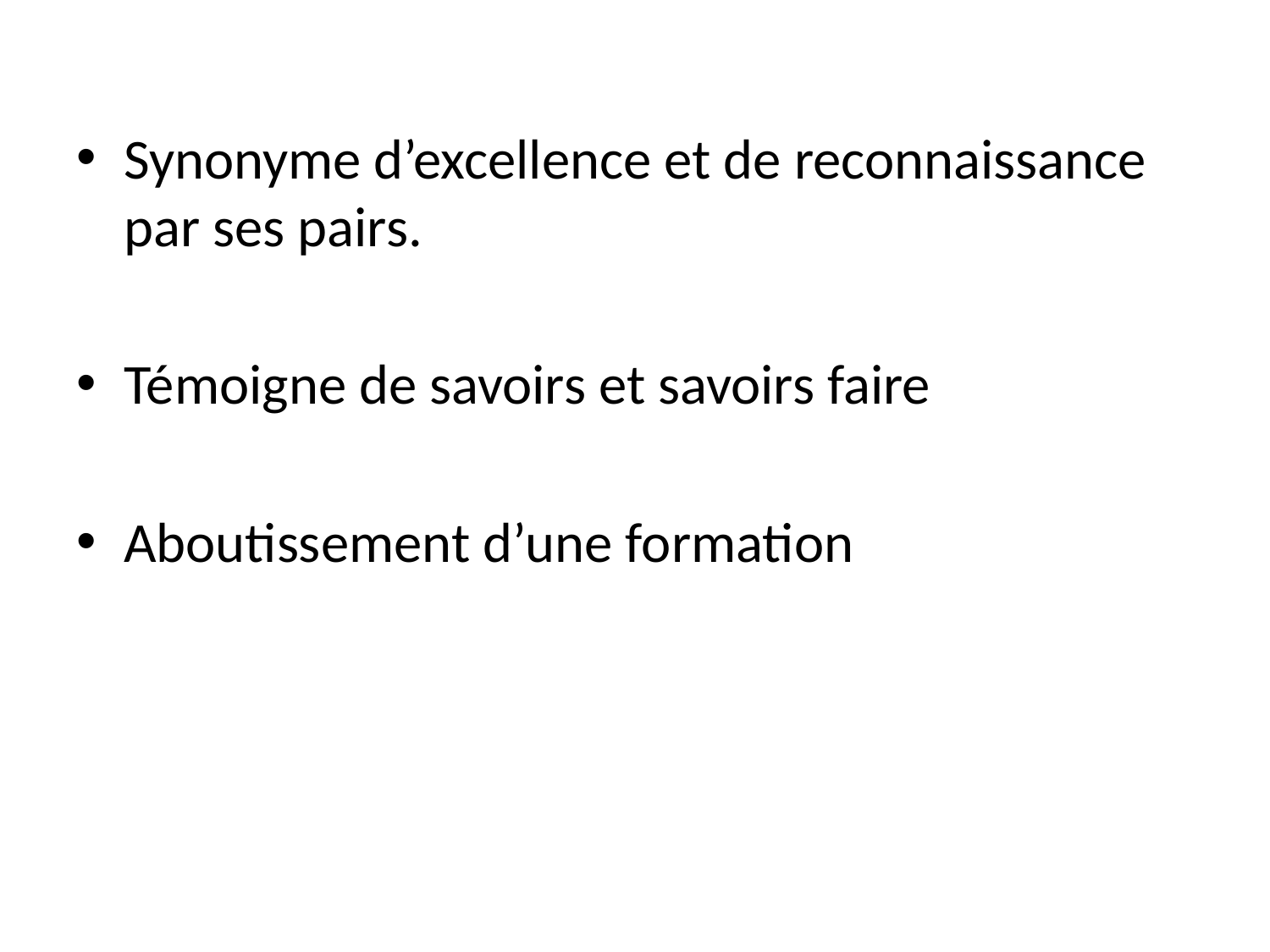

Synonyme d’excellence et de reconnaissance par ses pairs.

Témoigne de savoirs et savoirs faire

Aboutissement d’une formation